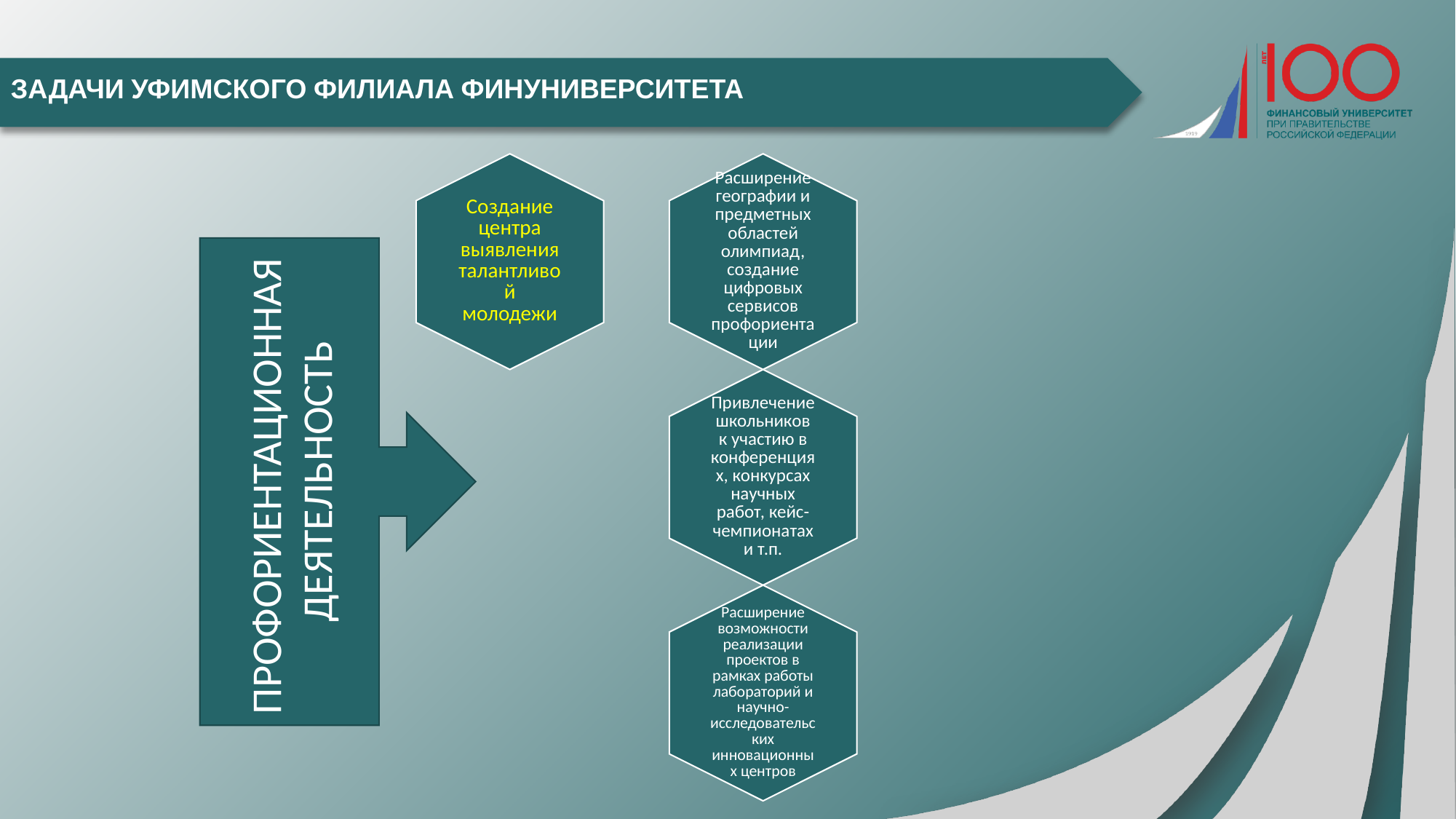

ЗАДАЧИ УФИМСКОГО ФИЛИАЛА ФИНУНИВЕРСИТЕТА
Расширение географии и предметных областей олимпиад, создание цифровых сервисов профориентации
Создание центра выявления талантливой молодежи
Привлечение школьников к участию в конференциях, конкурсах научных работ, кейс-чемпионатах и т.п.
Расширение возможности реализации проектов в рамках работы лабораторий и научно-исследовательских инновационных центров
ПРОФОРИЕНТАЦИОННАЯ  ДЕЯТЕЛЬНОСТЬ